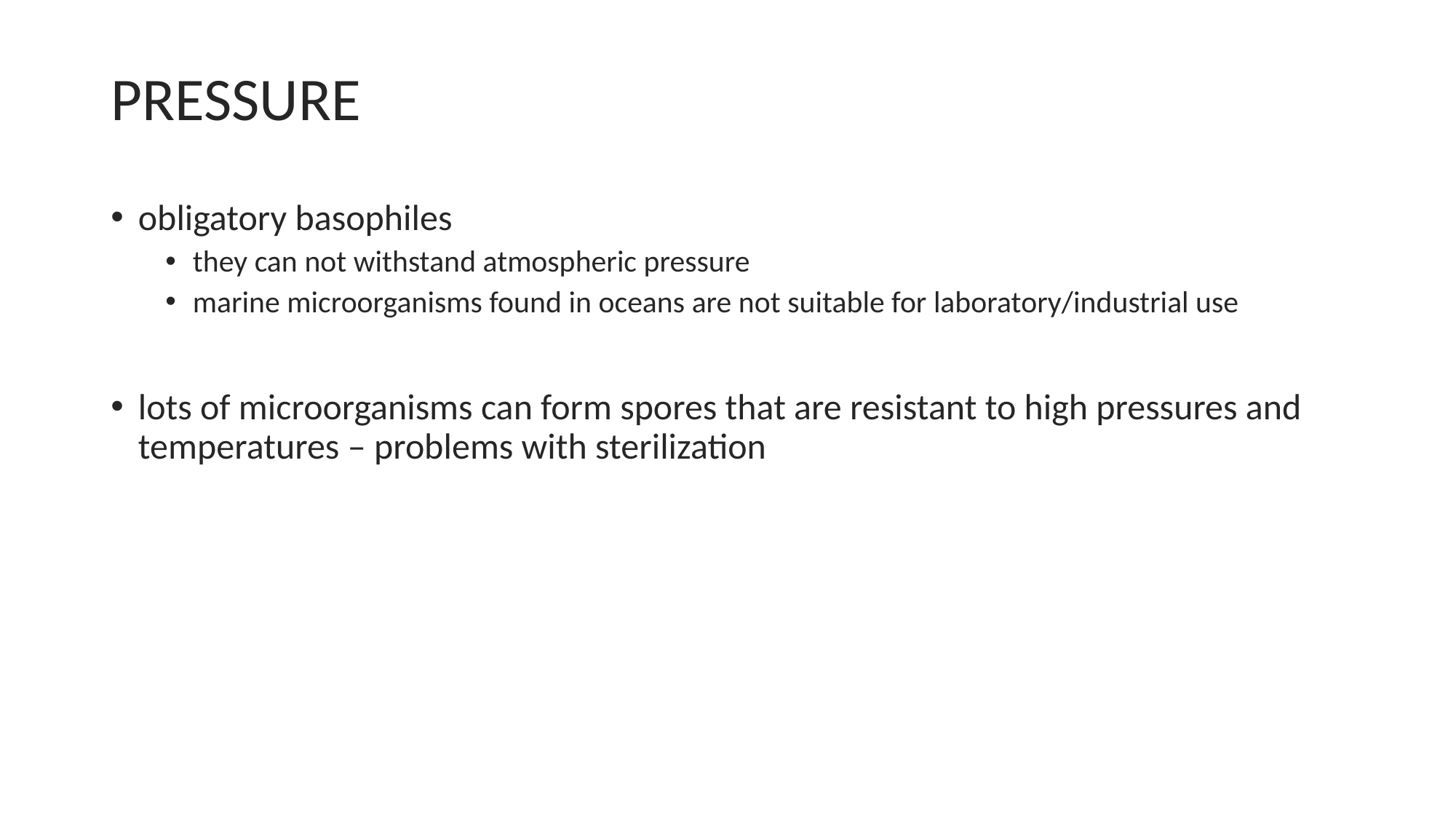

# PRESSURE
obligatory basophiles
they can not withstand atmospheric pressure
marine microorganisms found in oceans are not suitable for laboratory/industrial use

lots of microorganisms can form spores that are resistant to high pressures and temperatures – problems with sterilization